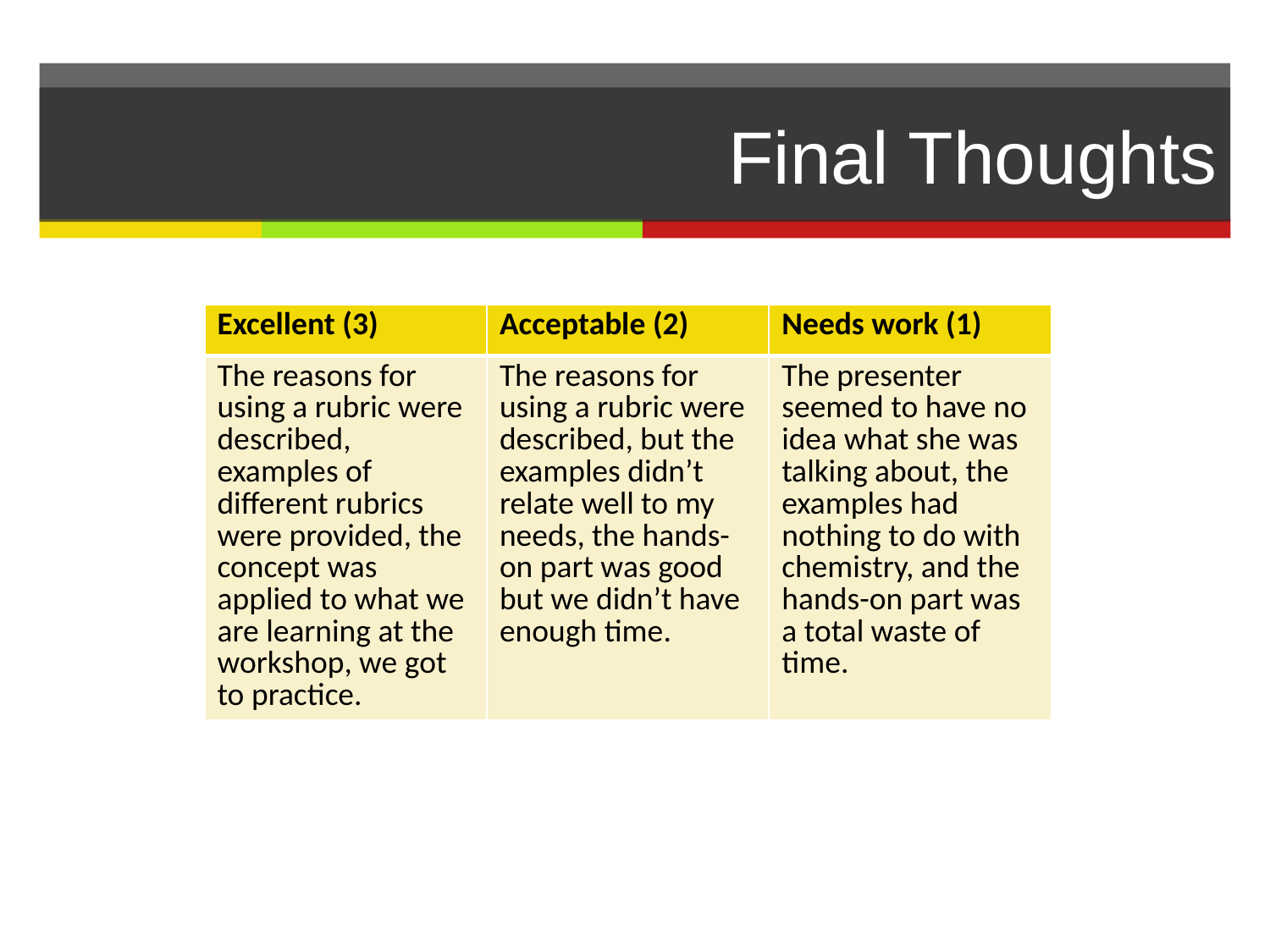

# Final Thoughts
| Excellent (3) | Acceptable (2) | Needs work (1) |
| --- | --- | --- |
| The reasons for using a rubric were described, examples of different rubrics were provided, the concept was applied to what we are learning at the workshop, we got to practice. | The reasons for using a rubric were described, but the examples didn’t relate well to my needs, the hands-on part was good but we didn’t have enough time. | The presenter seemed to have no idea what she was talking about, the examples had nothing to do with chemistry, and the hands-on part was a total waste of time. |